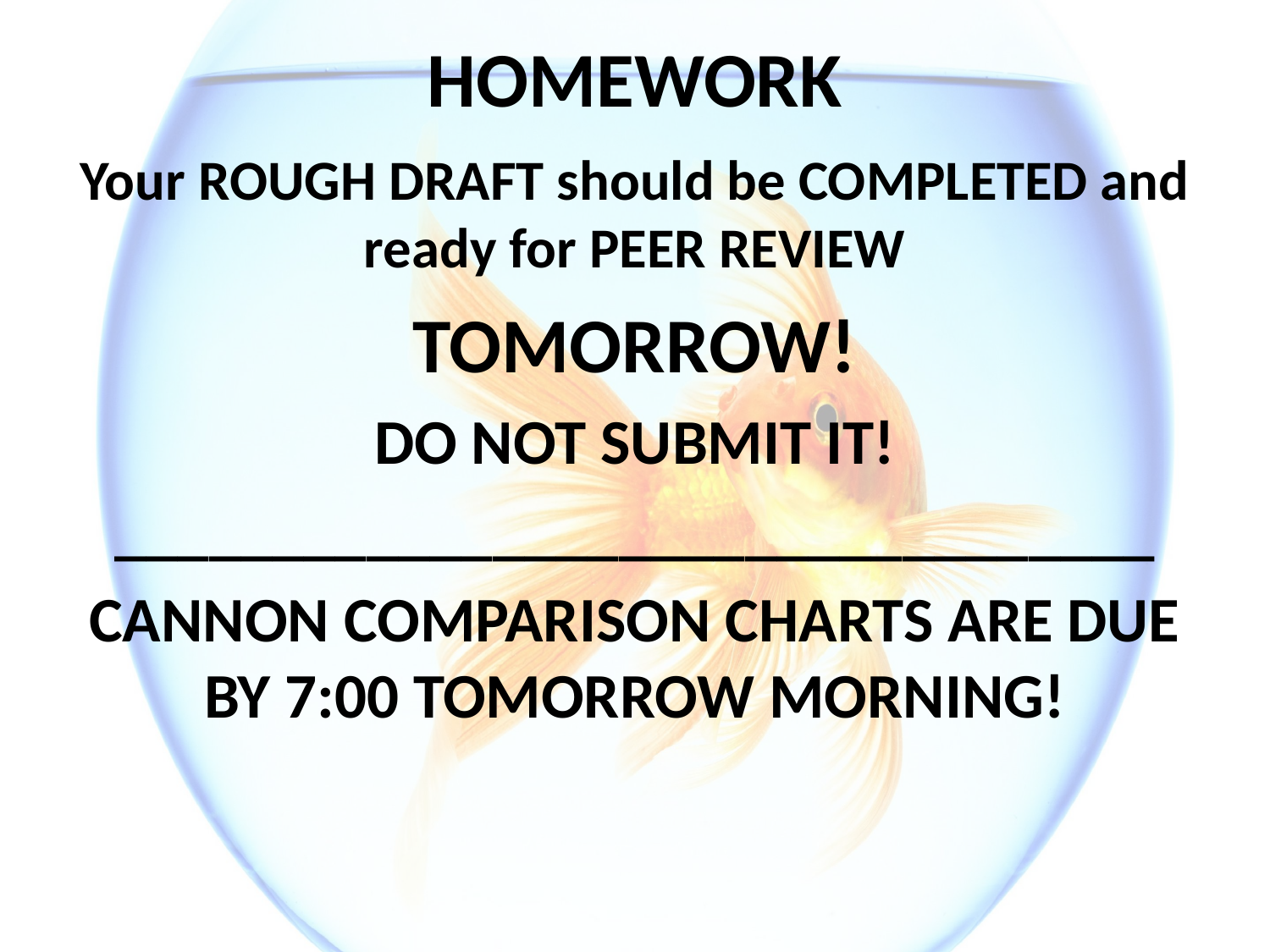

# HOMEWORK
Your ROUGH DRAFT should be COMPLETED and ready for PEER REVIEW
TOMORROW!
DO NOT SUBMIT IT!
_________________________________
CANNON COMPARISON CHARTS ARE DUE BY 7:00 TOMORROW MORNING!